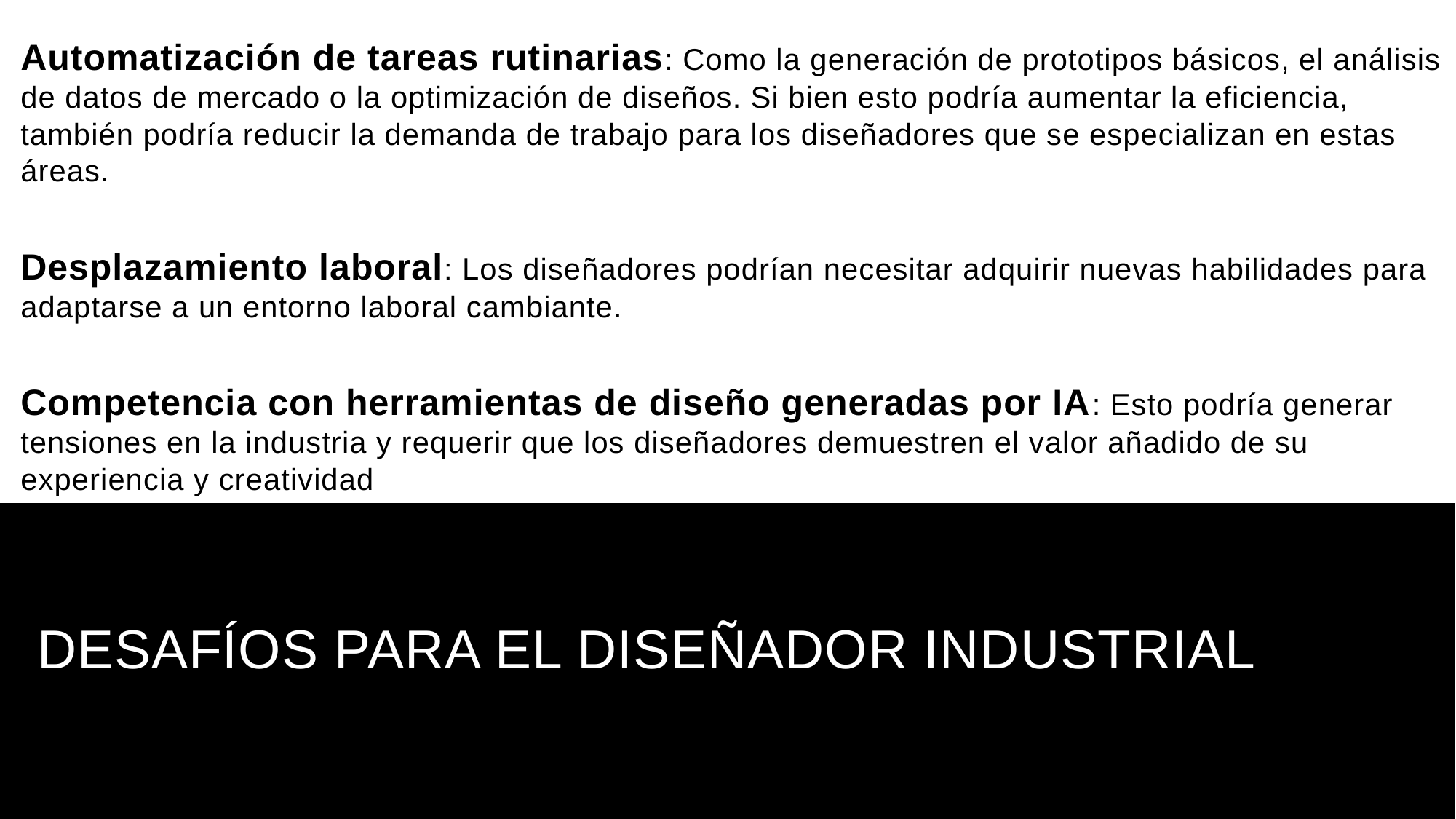

Automatización de tareas rutinarias: Como la generación de prototipos básicos, el análisis de datos de mercado o la optimización de diseños. Si bien esto podría aumentar la eficiencia, también podría reducir la demanda de trabajo para los diseñadores que se especializan en estas áreas.

Desplazamiento laboral: Los diseñadores podrían necesitar adquirir nuevas habilidades para adaptarse a un entorno laboral cambiante.

Competencia con herramientas de diseño generadas por IA: Esto podría generar tensiones en la industria y requerir que los diseñadores demuestren el valor añadido de su experiencia y creatividad

DESAFÍOS PARA EL DISEÑADOR INDUSTRIAL